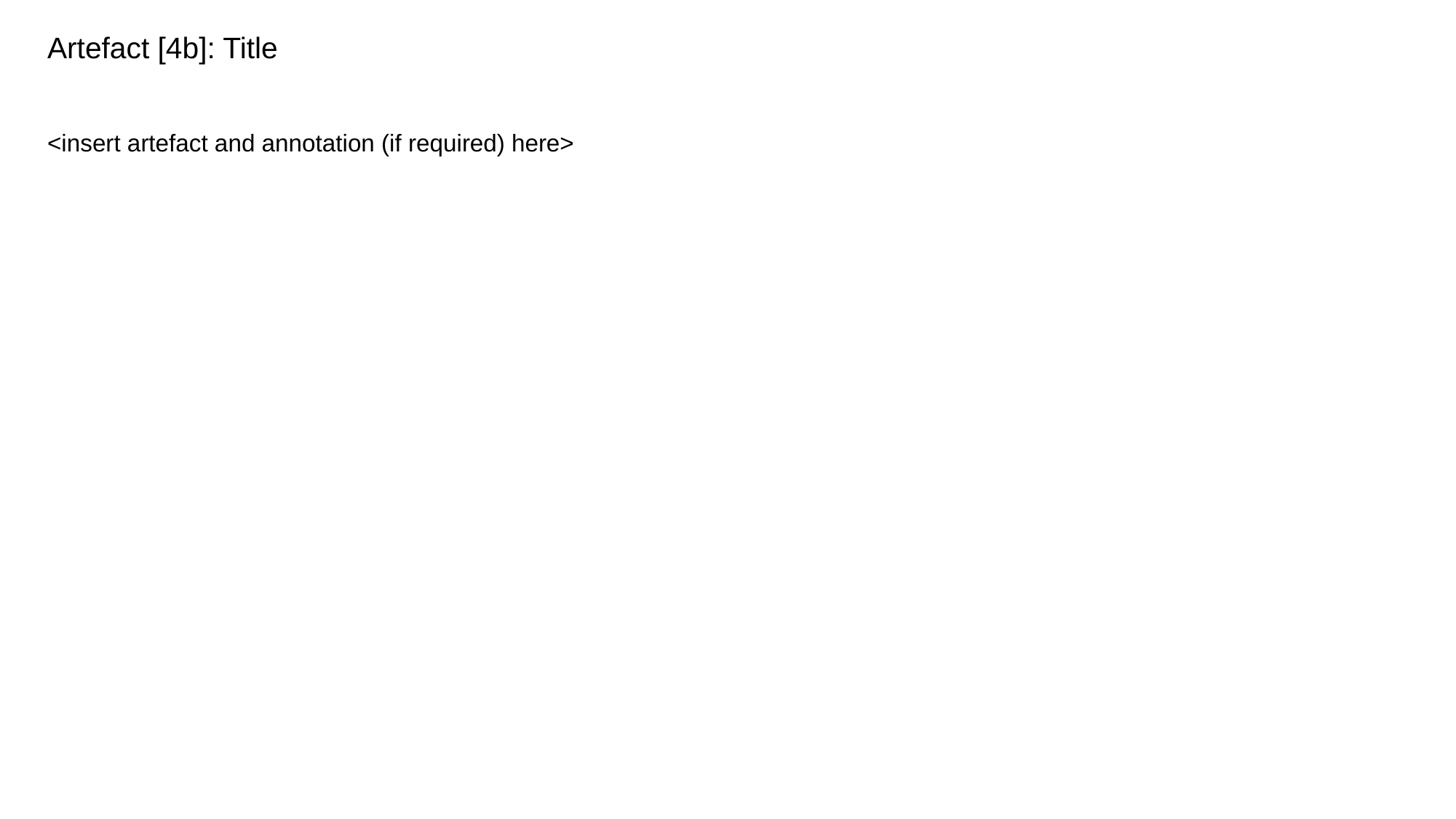

# Artefact [4b]: Title
<insert artefact and annotation (if required) here>